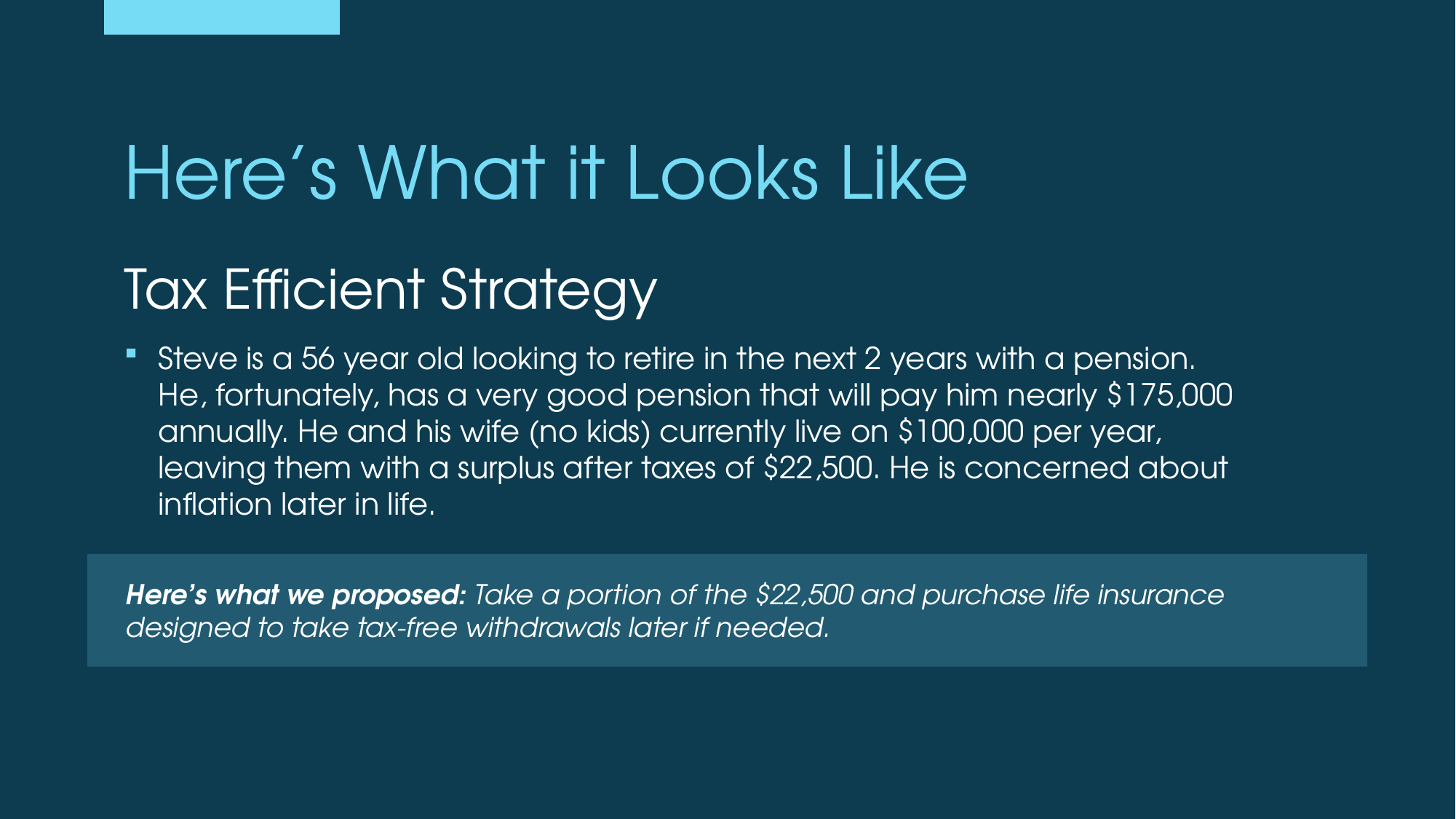

# Here’s What it Looks Like
Tax Efficient Strategy
Steve is a 56 year old looking to retire in the next 2 years with a pension.
He, fortunately, has a very good pension that will pay him nearly $175,000 annually. He and his wife (no kids) currently live on $100,000 per year, leaving them with a surplus after taxes of $22,500. He is concerned about inflation later in life.
Here’s what we proposed: Take a portion of the $22,500 and purchase life insurance designed to take tax-free withdrawals later if needed.